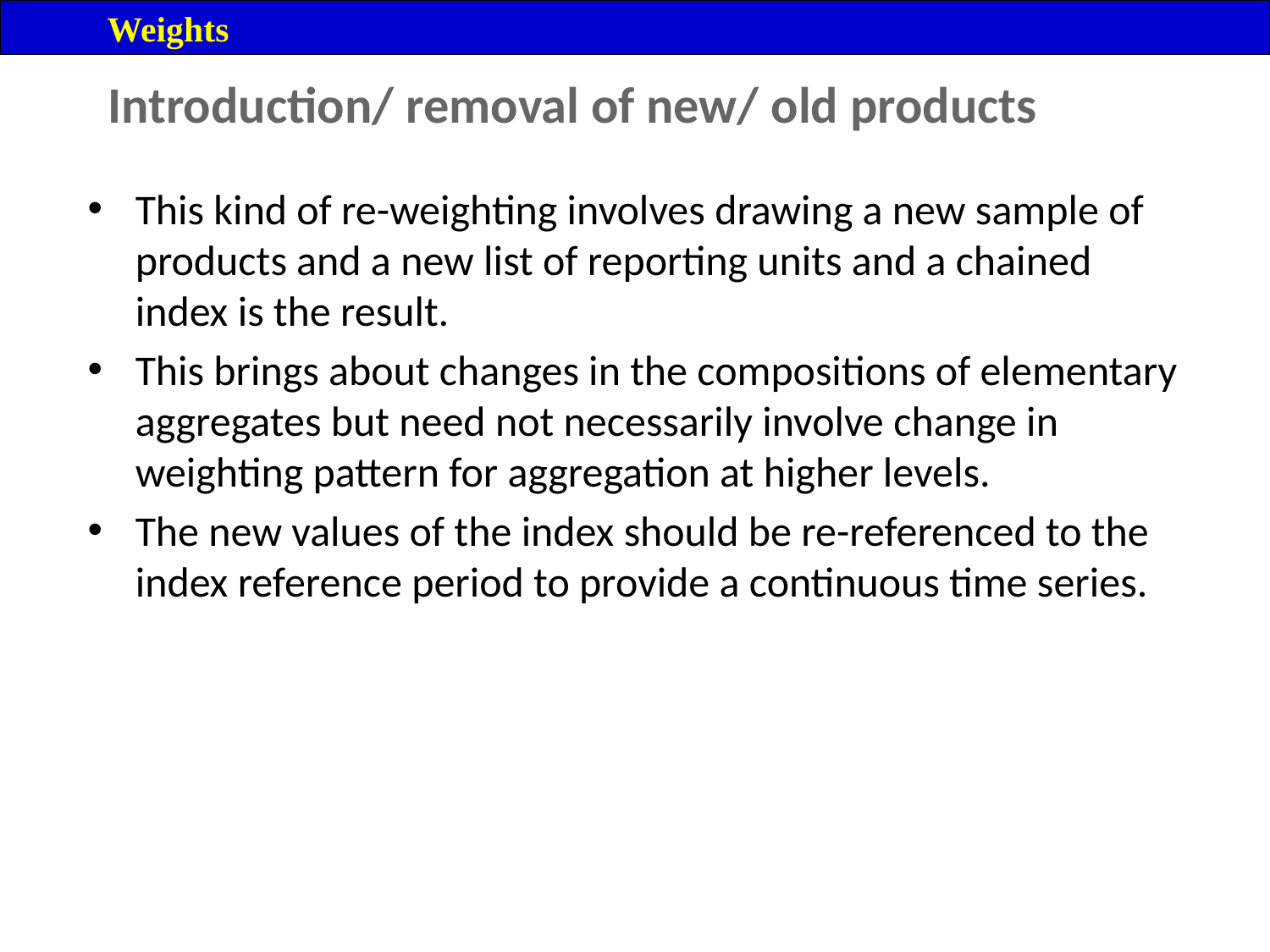

Weights
Introduction/ removal of new/ old products
This kind of re-weighting involves drawing a new sample of products and a new list of reporting units and a chained index is the result.
This brings about changes in the compositions of elementary aggregates but need not necessarily involve change in weighting pattern for aggregation at higher levels.
The new values of the index should be re-referenced to the index reference period to provide a continuous time series.